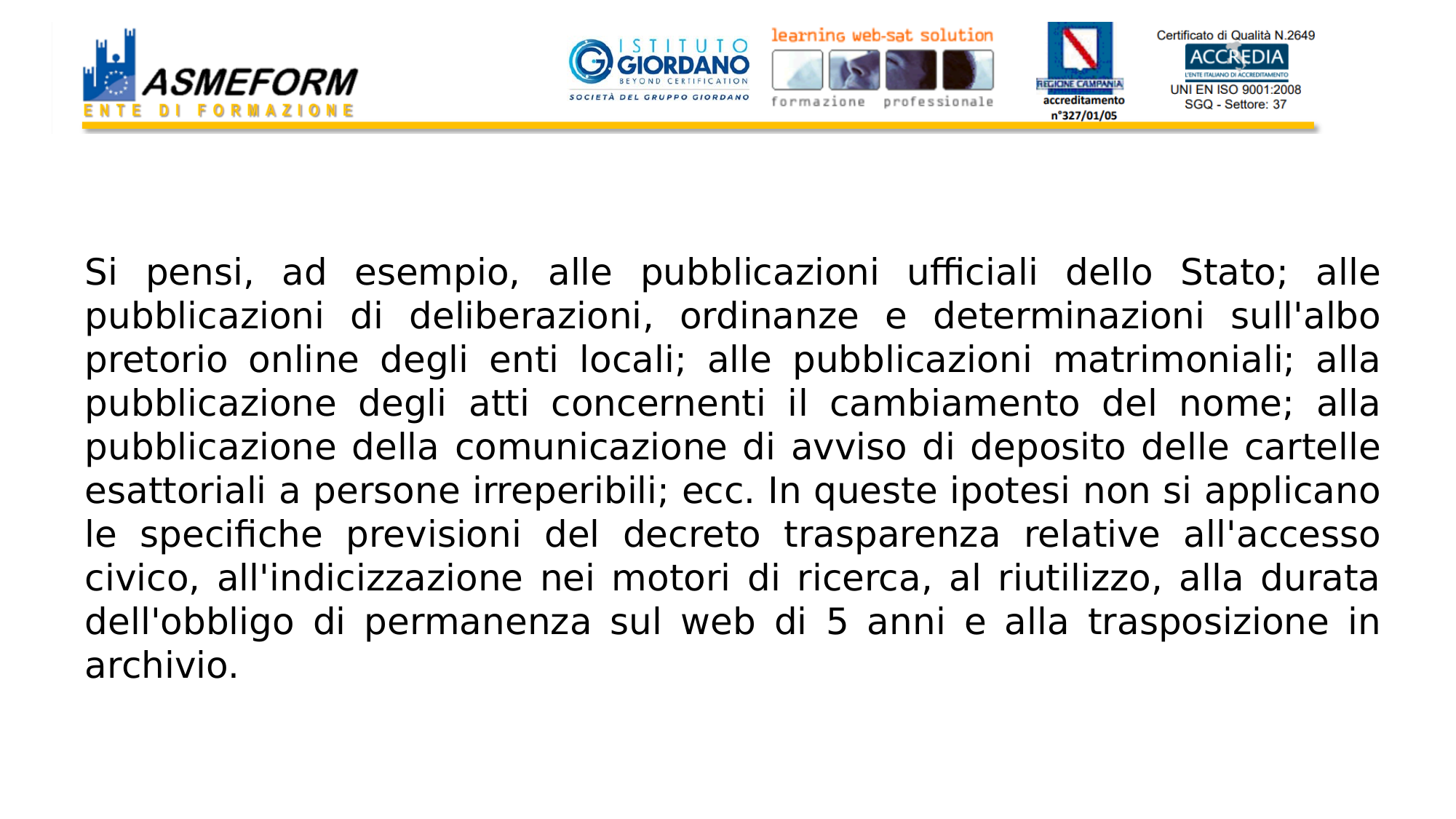

Si pensi, ad esempio, alle pubblicazioni ufficiali dello Stato; alle pubblicazioni di deliberazioni, ordinanze e determinazioni sull'albo pretorio online degli enti locali; alle pubblicazioni matrimoniali; alla pubblicazione degli atti concernenti il cambiamento del nome; alla pubblicazione della comunicazione di avviso di deposito delle cartelle esattoriali a persone irreperibili; ecc. In queste ipotesi non si applicano le specifiche previsioni del decreto trasparenza relative all'accesso civico, all'indicizzazione nei motori di ricerca, al riutilizzo, alla durata dell'obbligo di permanenza sul web di 5 anni e alla trasposizione in archivio.